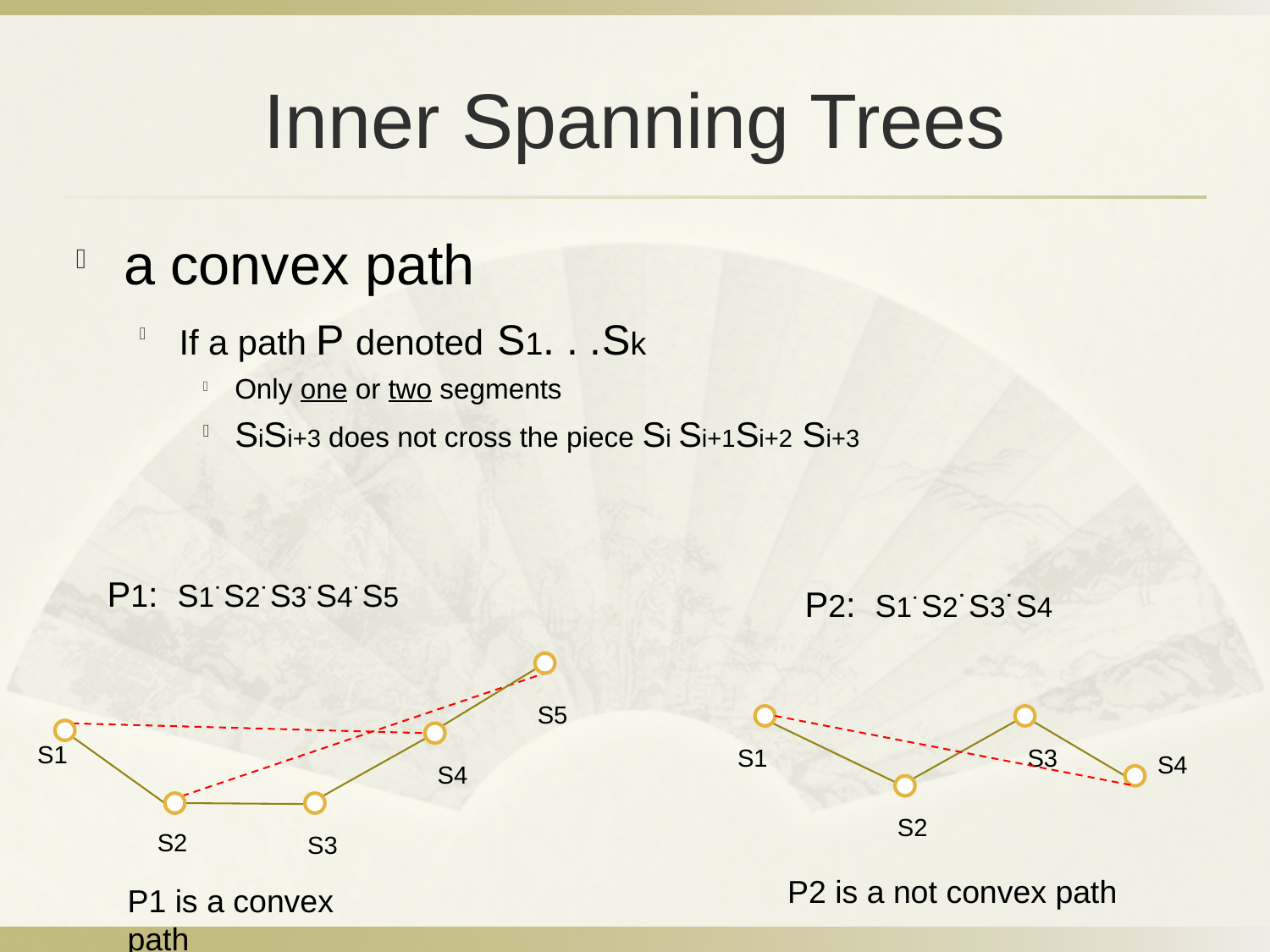

# Inner Spanning Trees
a convex path
If a path P denoted S1. . .Sk
Only one or two segments
SiSi+3 does not cross the piece Si Si+1Si+2 Si+3

P1:  S1˙S2˙S3˙S4˙S5
P2:  S1˙S2˙S3˙S4

S5

S1

S4

S2
S3

S1
S3
S4

S2
P2 is a not convex path
P1 is a convex path